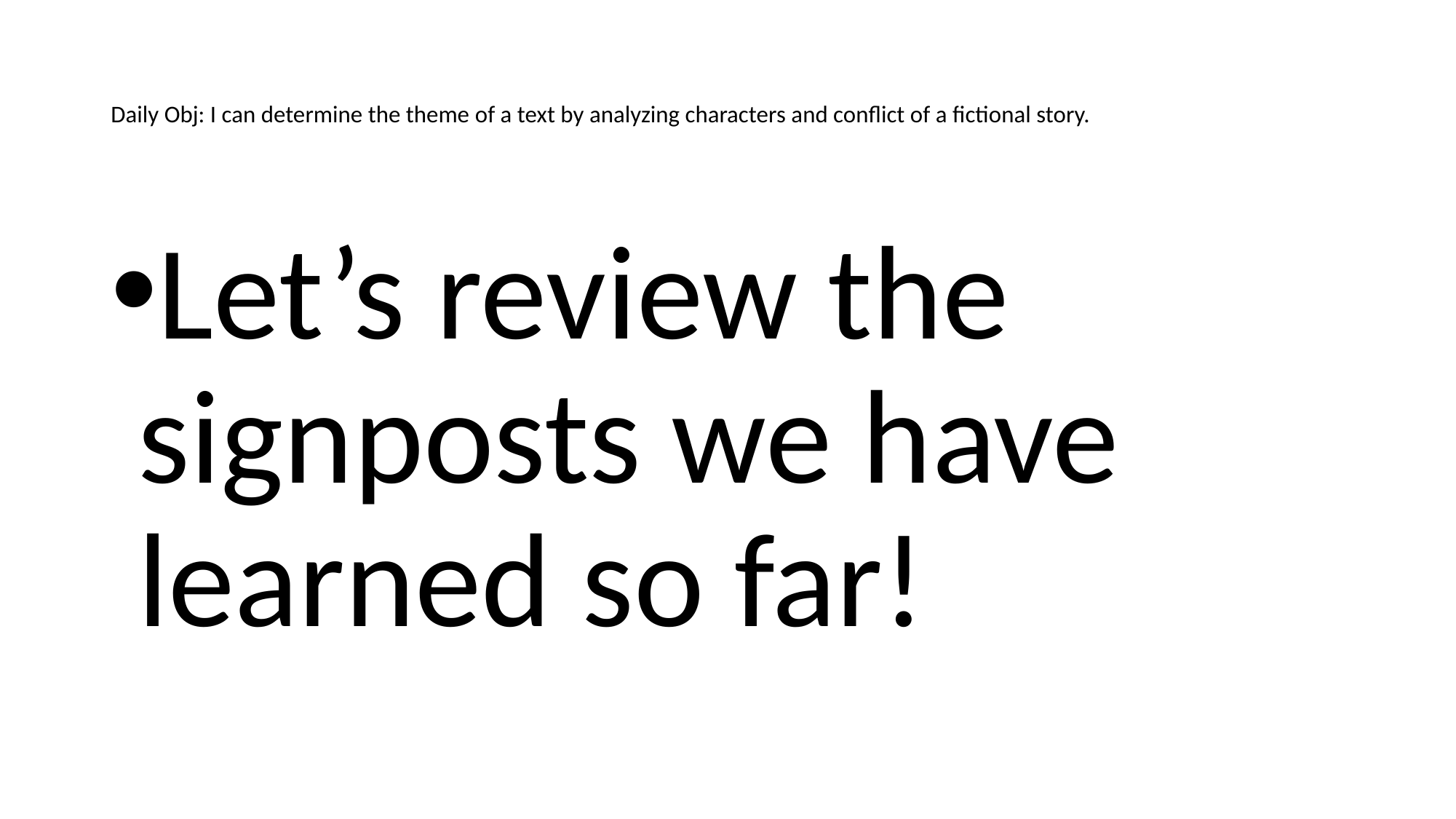

# Daily Obj: I can determine the theme of a text by analyzing characters and conflict of a fictional story.
Let’s review the signposts we have learned so far!